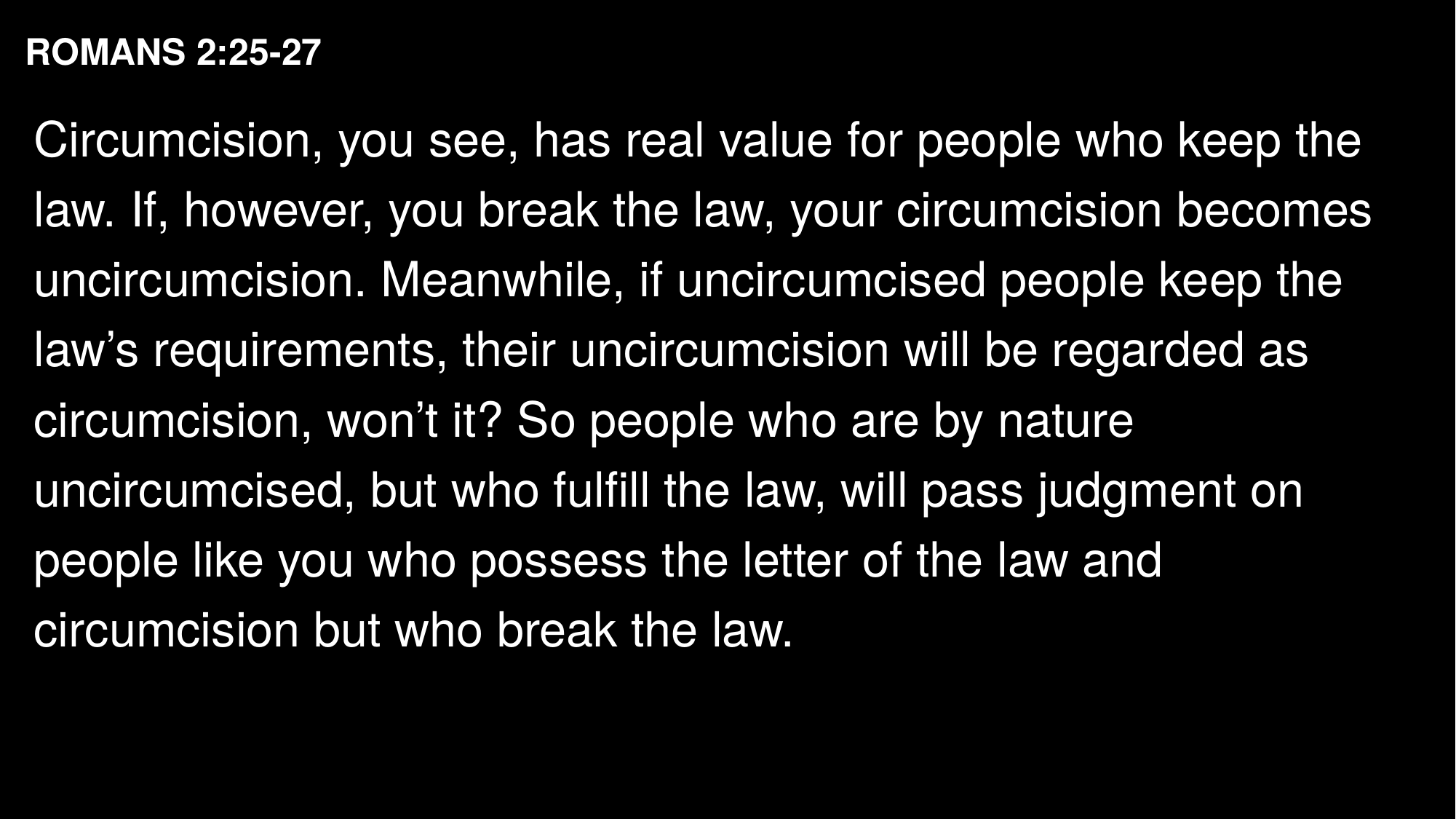

# Romans 2:25-27
Circumcision, you see, has real value for people who keep the law. If, however, you break the law, your circumcision becomes uncircumcision. Meanwhile, if uncircumcised people keep the law’s requirements, their uncircumcision will be regarded as circumcision, won’t it? So people who are by nature uncircumcised, but who fulfill the law, will pass judgment on people like you who possess the letter of the law and circumcision but who break the law.